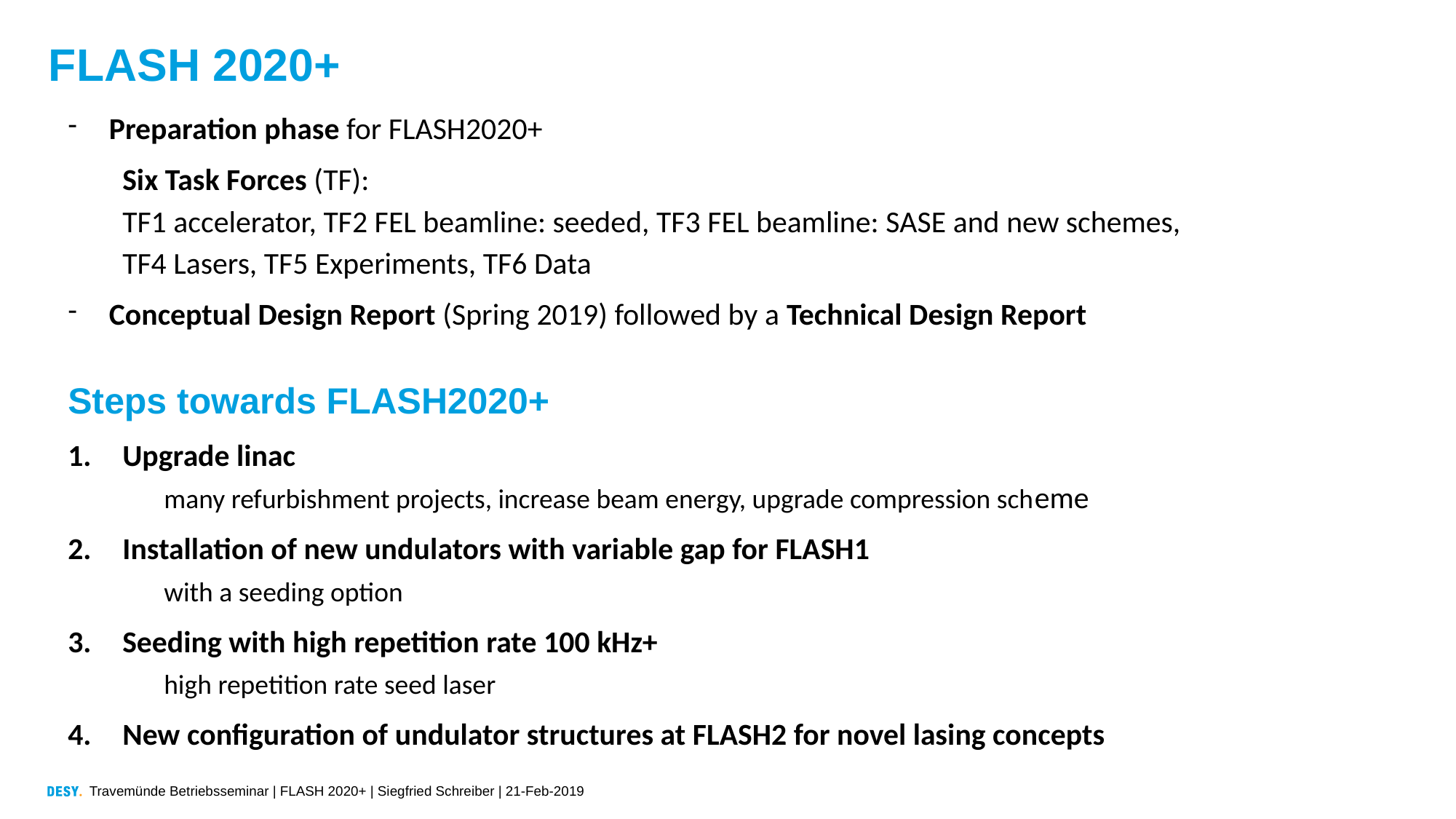

# FLASH 2020+
Preparation phase for FLASH2020+
Six Task Forces (TF):
TF1 accelerator, TF2 FEL beamline: seeded, TF3 FEL beamline: SASE and new schemes,
TF4 Lasers, TF5 Experiments, TF6 Data
Conceptual Design Report (Spring 2019) followed by a Technical Design Report
Steps towards FLASH2020+
Upgrade linac
      many refurbishment projects, increase beam energy, upgrade compression scheme
Installation of new undulators with variable gap for FLASH1
      with a seeding option
Seeding with high repetition rate 100 kHz+
      high repetition rate seed laser
New configuration of undulator structures at FLASH2 for novel lasing concepts
Travemünde Betriebsseminar | FLASH 2020+ | Siegfried Schreiber | 21-Feb-2019